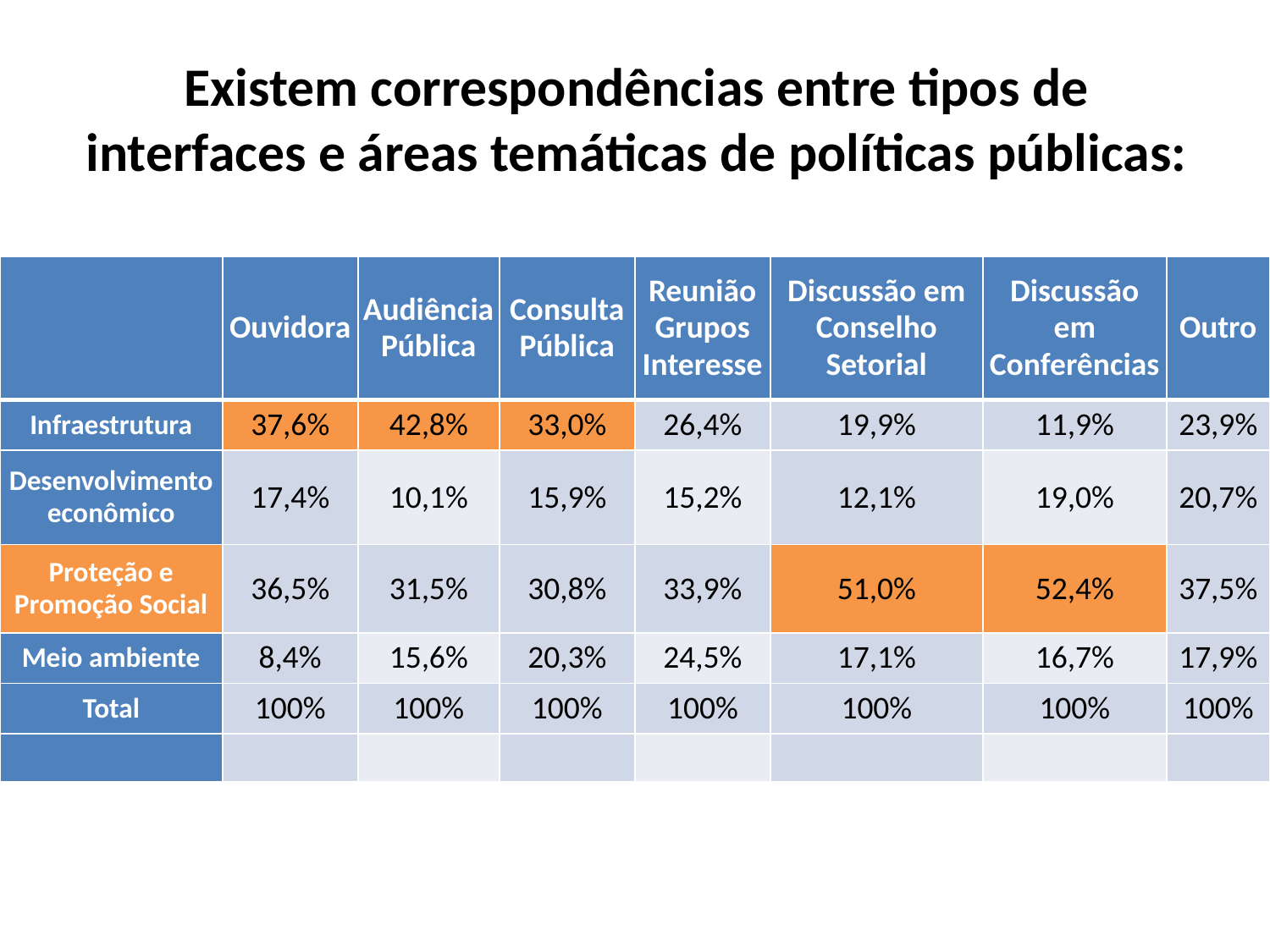

Existem correspondências entre tipos de interfaces e áreas temáticas de políticas públicas:
|  | Ouvidora | Audiência Pública | Consulta Pública | Reunião Grupos Interesse | Discussão em Conselho Setorial | Discussão em Conferências | Outro |
| --- | --- | --- | --- | --- | --- | --- | --- |
| Infraestrutura | 37,6% | 42,8% | 33,0% | 26,4% | 19,9% | 11,9% | 23,9% |
| Desenvolvimento econômico | 17,4% | 10,1% | 15,9% | 15,2% | 12,1% | 19,0% | 20,7% |
| Proteção e Promoção Social | 36,5% | 31,5% | 30,8% | 33,9% | 51,0% | 52,4% | 37,5% |
| Meio ambiente | 8,4% | 15,6% | 20,3% | 24,5% | 17,1% | 16,7% | 17,9% |
| Total | 100% | 100% | 100% | 100% | 100% | 100% | 100% |
|  |  |  |  |  |  |  |  |